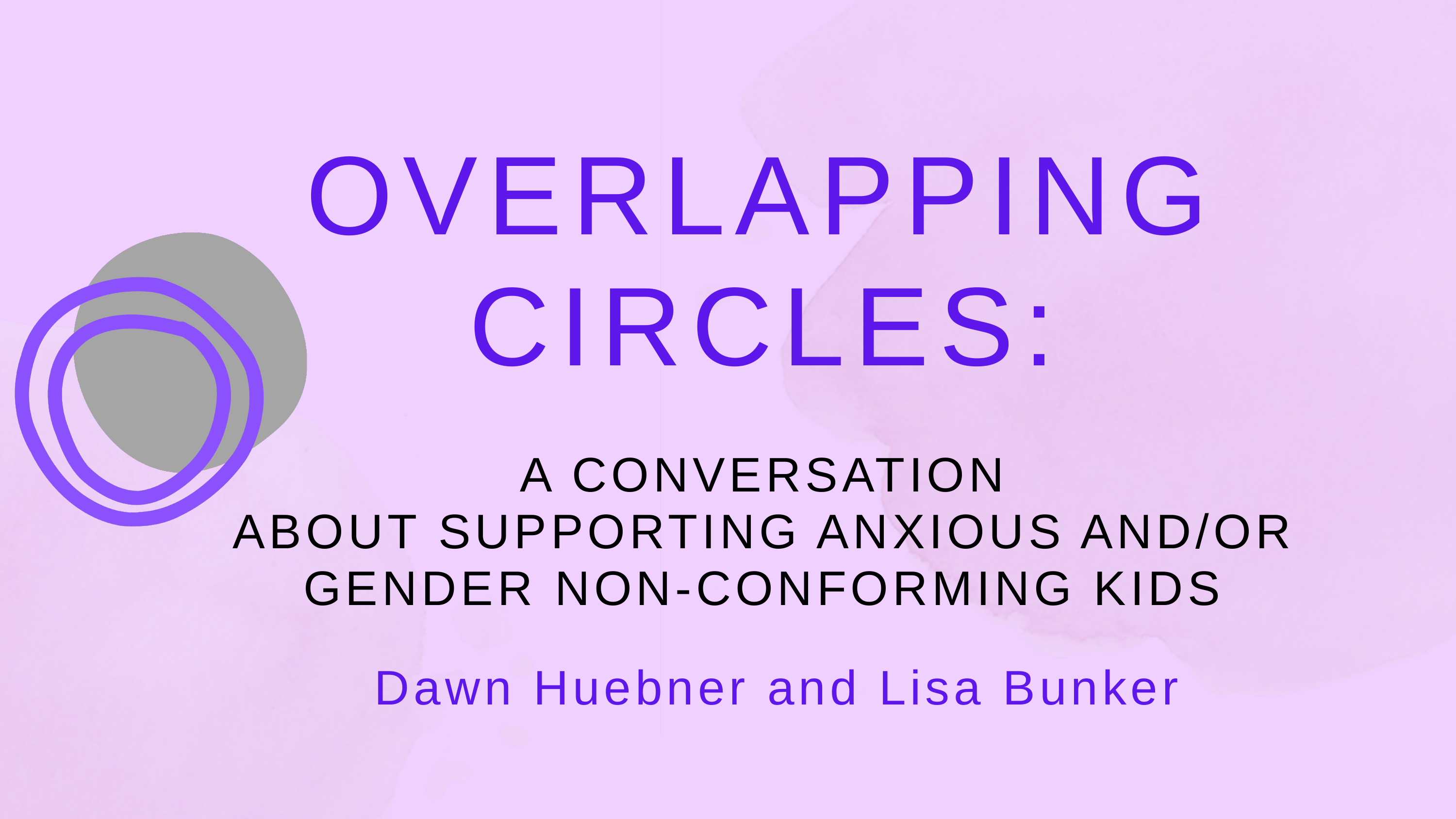

OVERLAPPING CIRCLES:

A CONVERSATION
ABOUT SUPPORTING ANXIOUS AND/OR
GENDER NON-CONFORMING KIDS

Dawn Huebner and Lisa Bunker